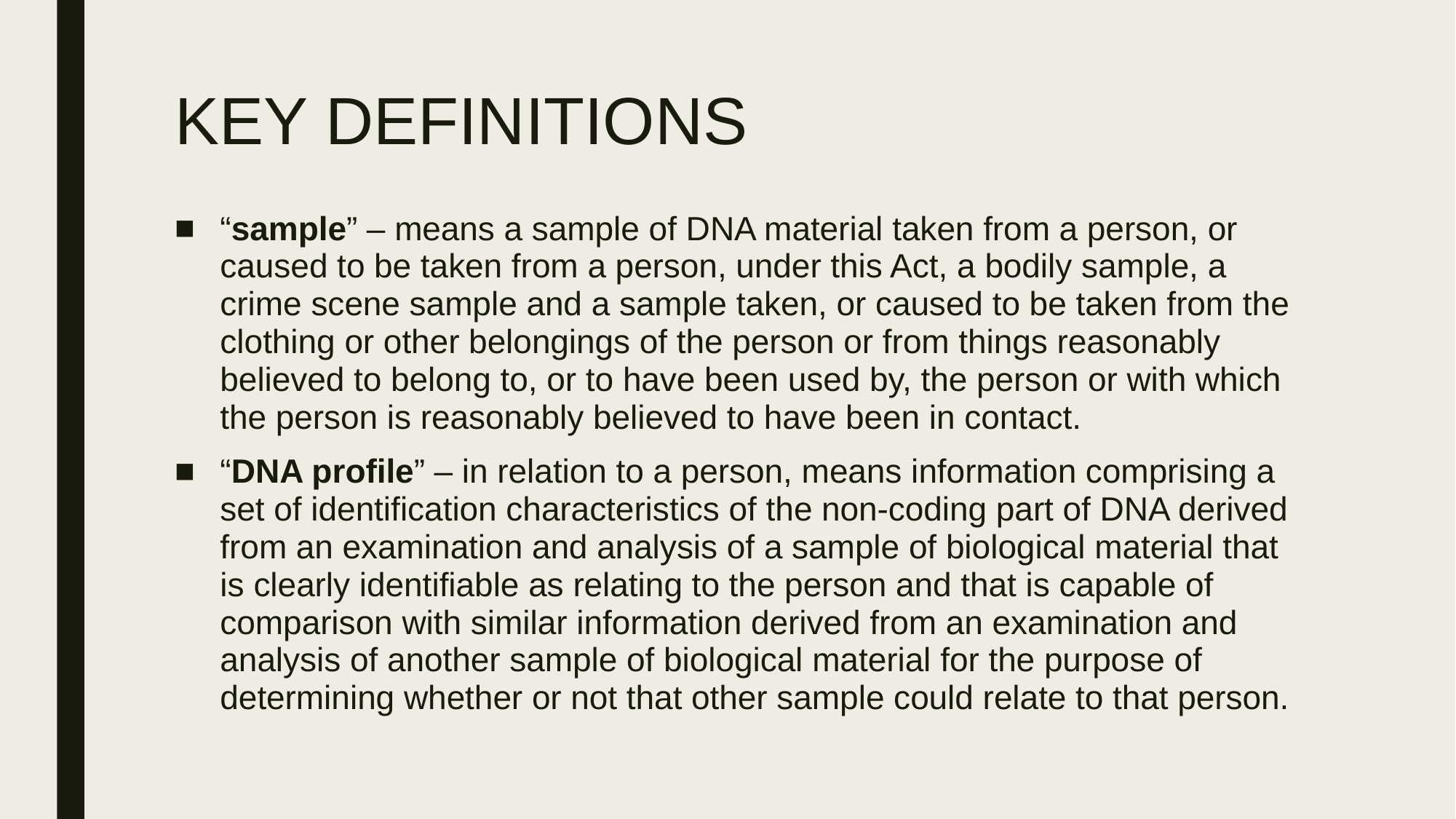

# KEY DEFINITIONS
“sample” – means a sample of DNA material taken from a person, or caused to be taken from a person, under this Act, a bodily sample, a crime scene sample and a sample taken, or caused to be taken from the clothing or other belongings of the person or from things reasonably believed to belong to, or to have been used by, the person or with which the person is reasonably believed to have been in contact.
“DNA profile” – in relation to a person, means information comprising a set of identification characteristics of the non-coding part of DNA derived from an examination and analysis of a sample of biological material that is clearly identifiable as relating to the person and that is capable of comparison with similar information derived from an examination and analysis of another sample of biological material for the purpose of determining whether or not that other sample could relate to that person.